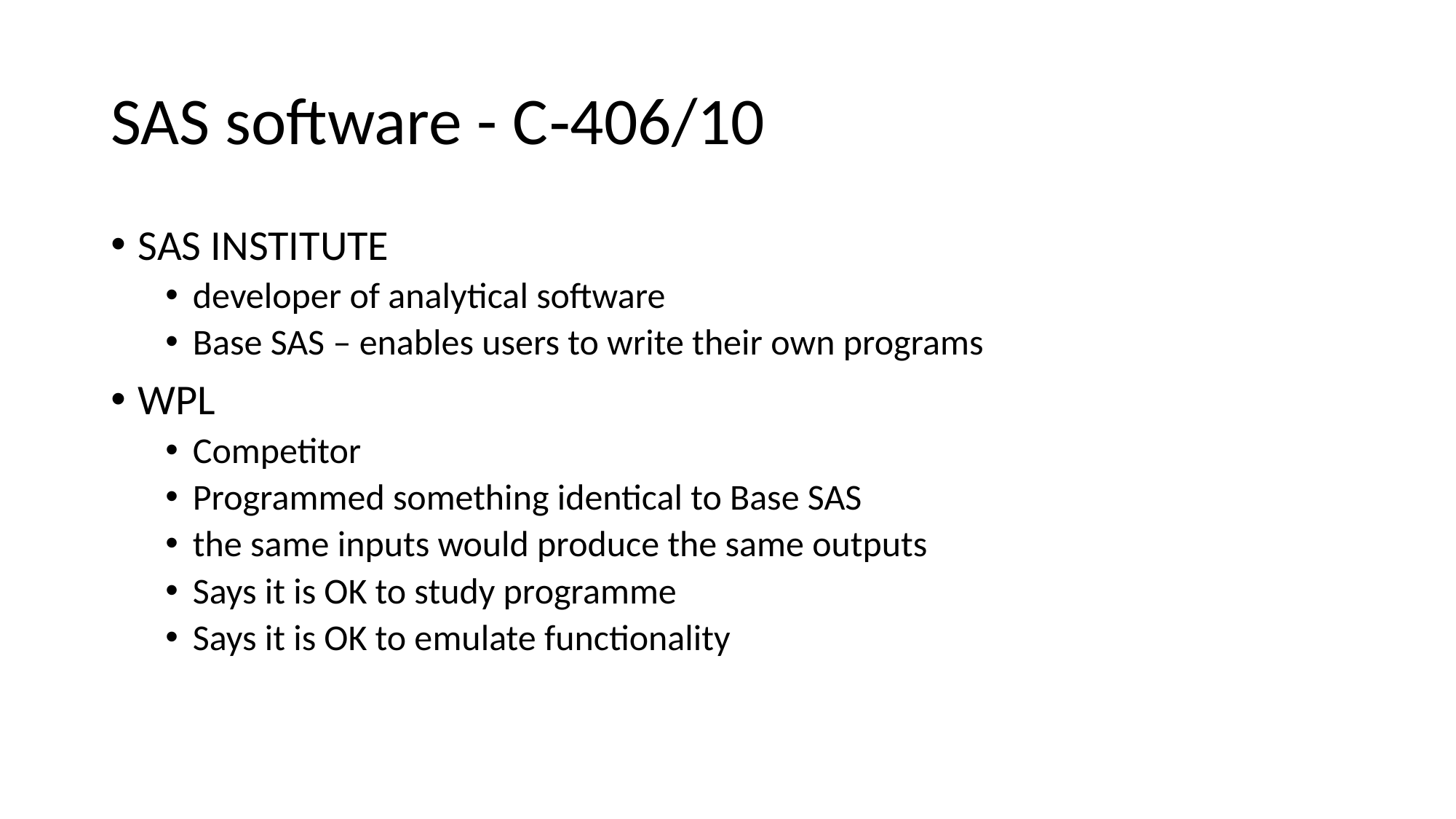

# SAS software - C‑406/10
SAS INSTITUTE
developer of analytical software
Base SAS – enables users to write their own programs
WPL
Competitor
Programmed something identical to Base SAS
the same inputs would produce the same outputs
Says it is OK to study programme
Says it is OK to emulate functionality